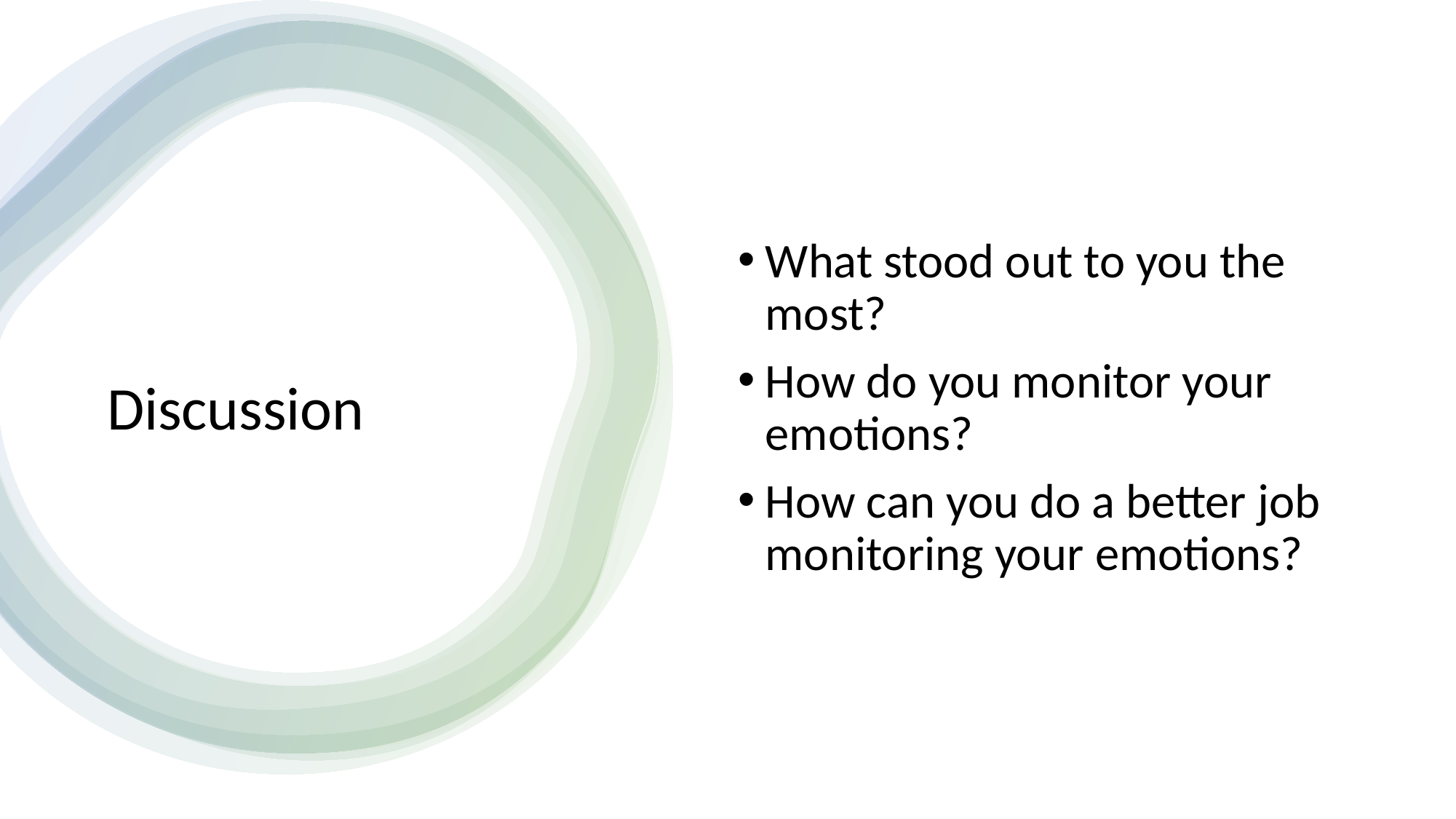

What stood out to you the most?
How do you monitor your emotions?
How can you do a better job monitoring your emotions?
# Discussion